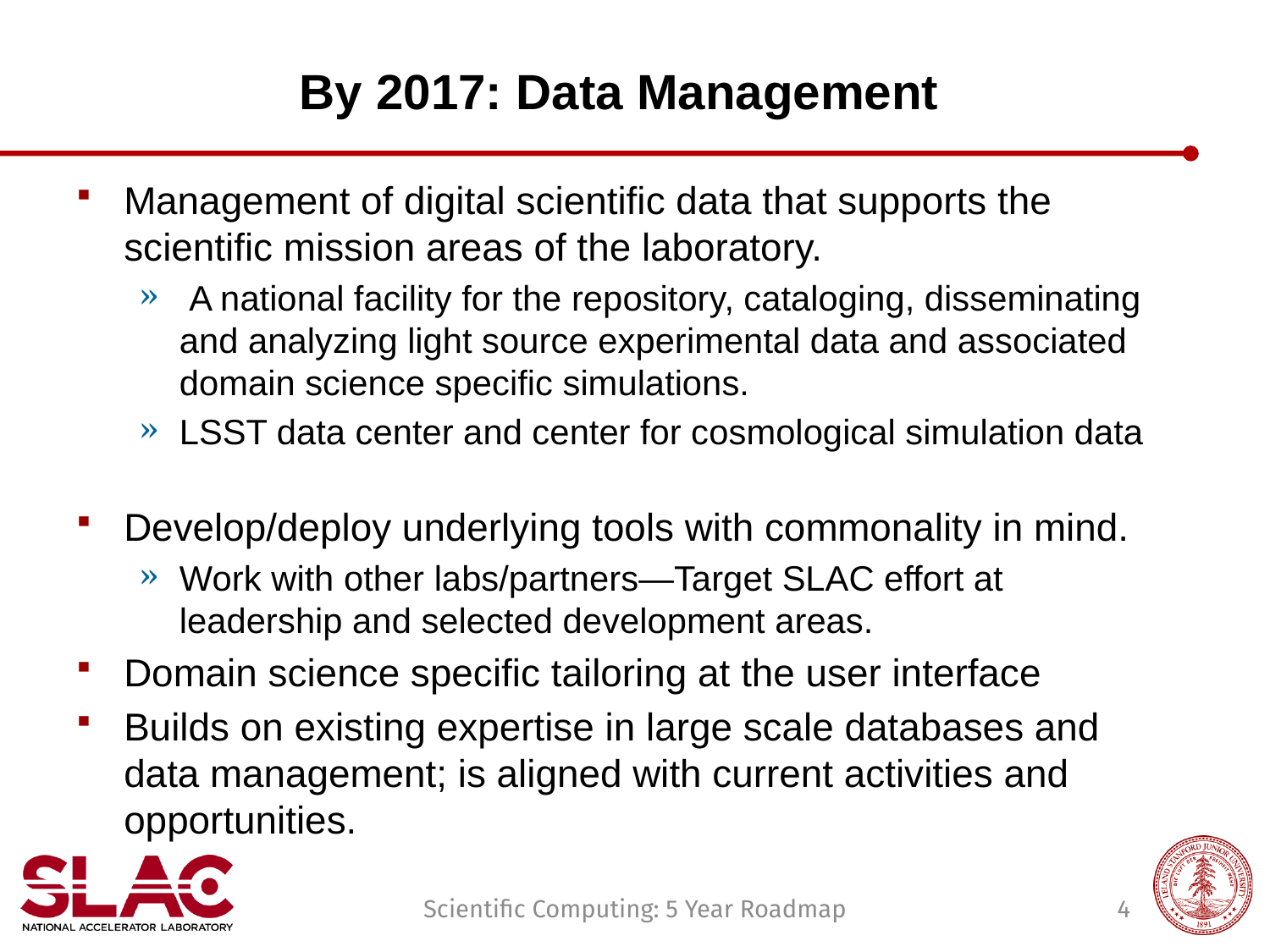

# By 2017: Data Management
Management of digital scientific data that supports the scientific mission areas of the laboratory.
 A national facility for the repository, cataloging, disseminating and analyzing light source experimental data and associated domain science specific simulations.
LSST data center and center for cosmological simulation data
Develop/deploy underlying tools with commonality in mind.
Work with other labs/partners—Target SLAC effort at leadership and selected development areas.
Domain science specific tailoring at the user interface
Builds on existing expertise in large scale databases and data management; is aligned with current activities and opportunities.
Scientific Computing: 5 Year Roadmap
4